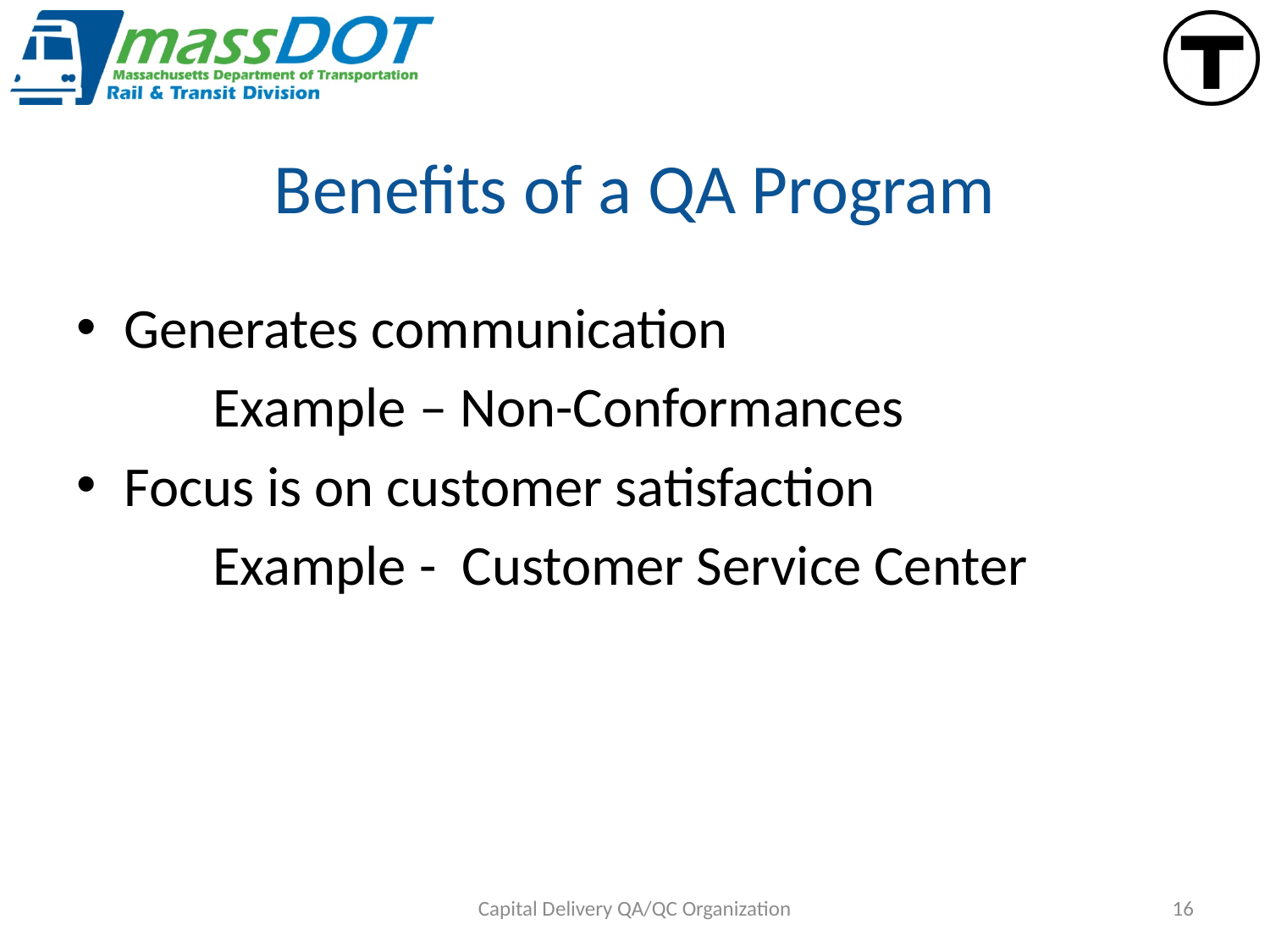

# Benefits of a QA Program
Generates communication
	       Example – Non-Conformances
Focus is on customer satisfaction
	       Example -  Customer Service Center
Capital Delivery QA/QC Organization
16